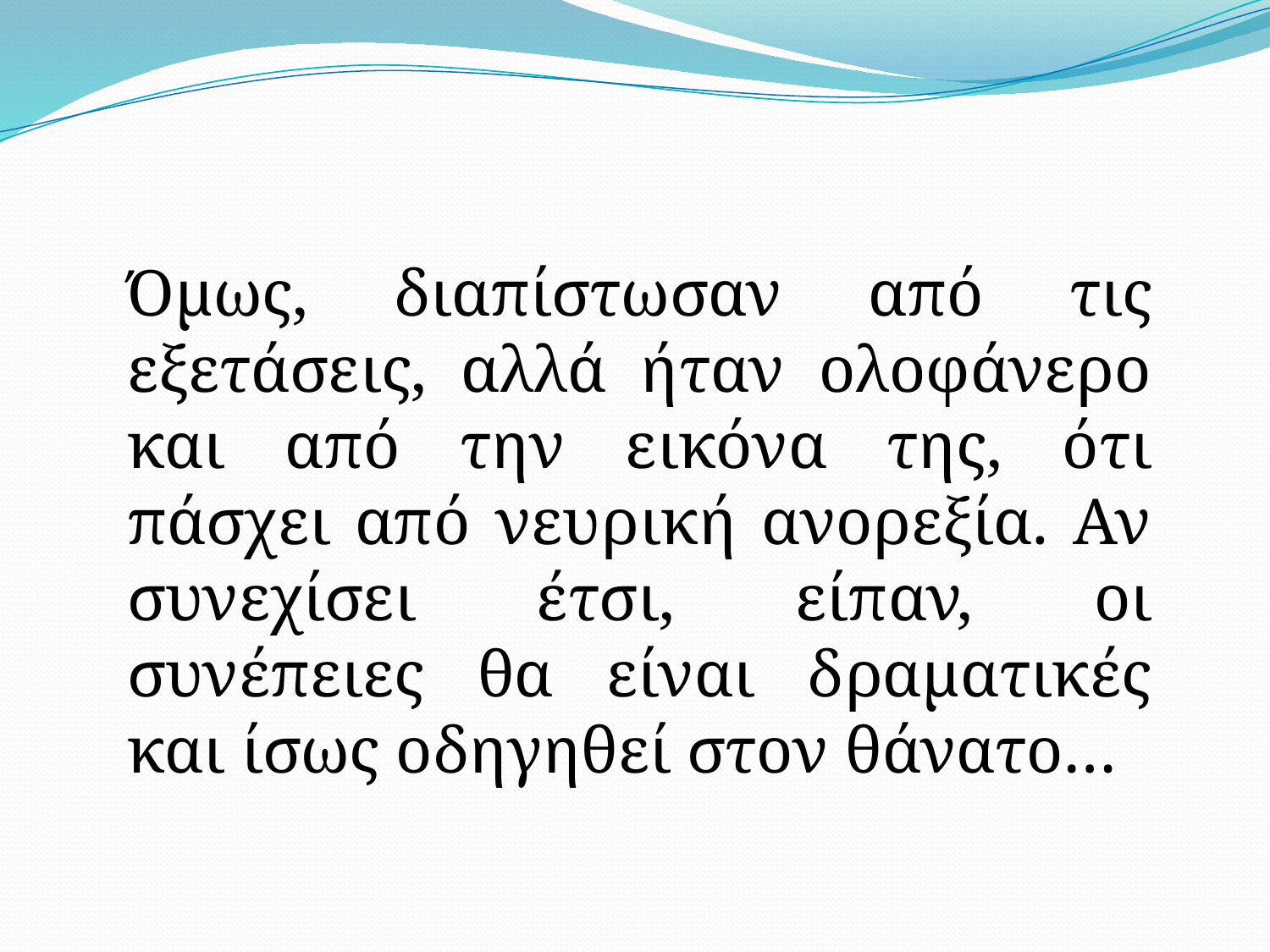

Όμως, διαπίστωσαν από τις εξετάσεις, αλλά ήταν ολοφάνερο και από την εικόνα της, ότι πάσχει από νευρική ανορεξία. Αν συνεχίσει έτσι, είπαν, οι συνέπειες θα είναι δραματικές και ίσως οδηγηθεί στον θάνατο…